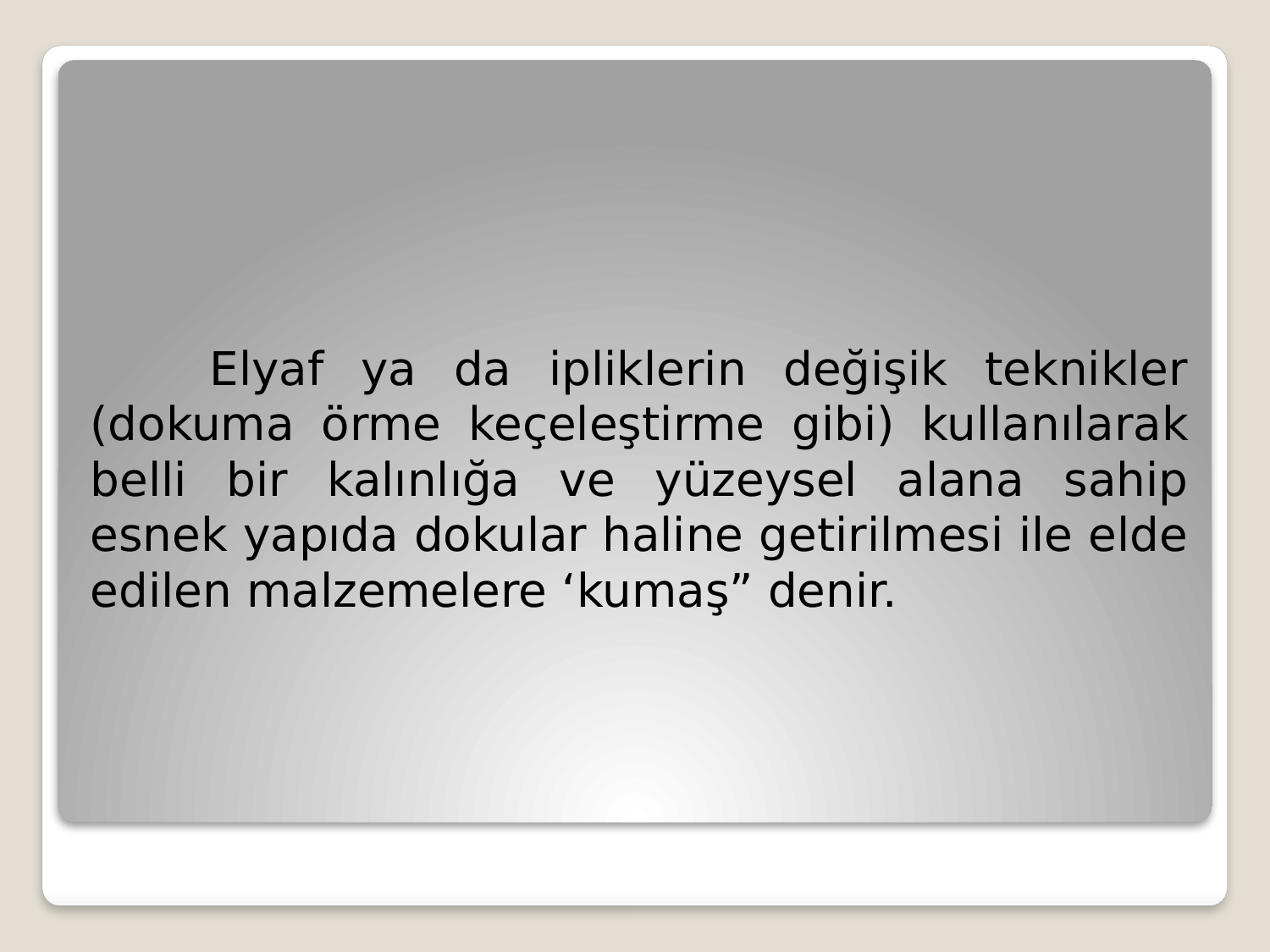

Elyaf ya da ipliklerin değişik teknikler (dokuma örme keçeleştirme gibi) kullanılarak belli bir kalınlığa ve yüzeysel alana sahip esnek yapıda dokular haline getirilmesi ile elde edilen malzemelere ‘kumaş” denir.